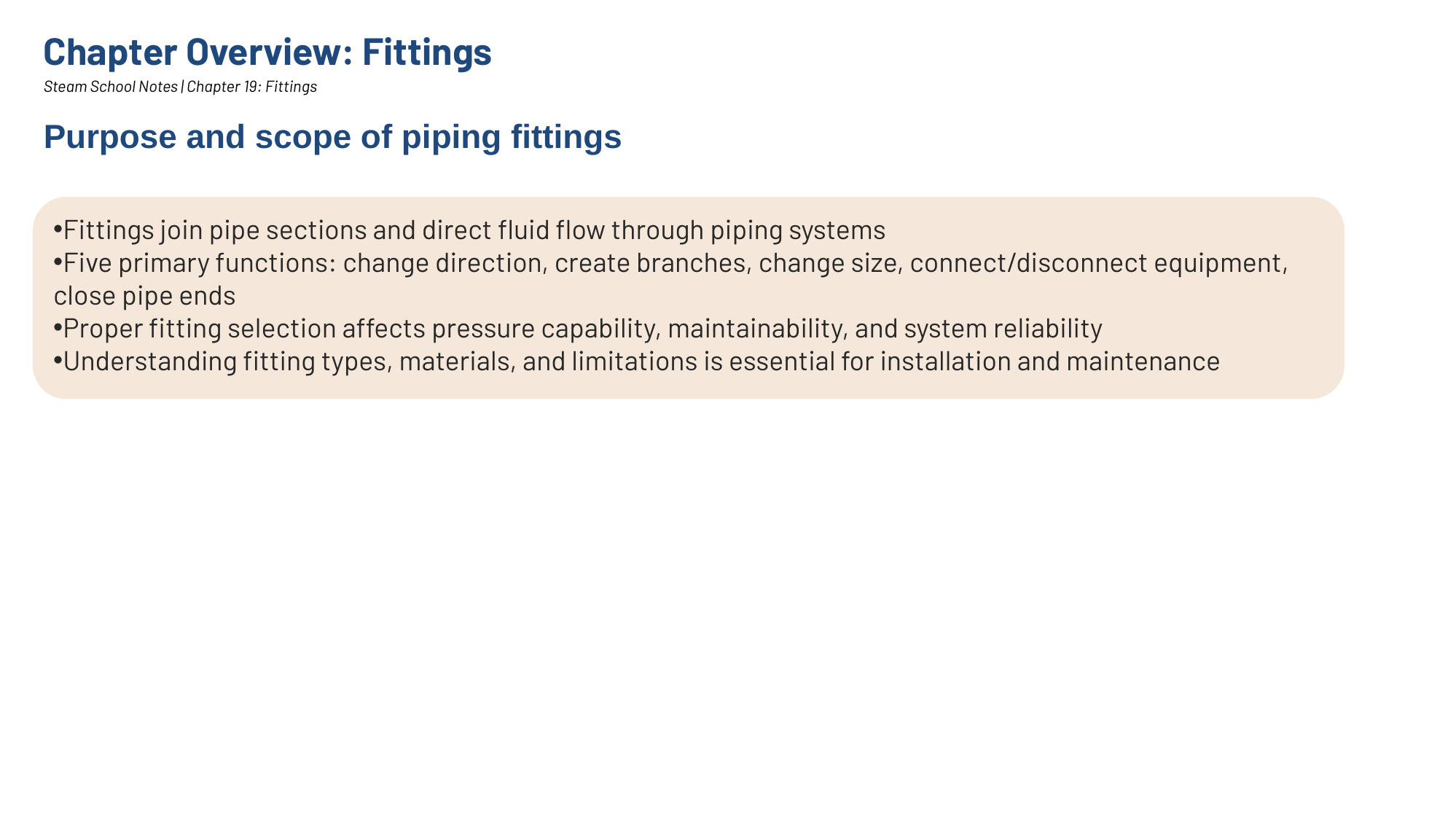

Chapter Overview: Fittings
Steam School Notes | Chapter 19: Fittings
Purpose and scope of piping fittings
Fittings join pipe sections and direct fluid flow through piping systems
Five primary functions: change direction, create branches, change size, connect/disconnect equipment, close pipe ends
Proper fitting selection affects pressure capability, maintainability, and system reliability
Understanding fitting types, materials, and limitations is essential for installation and maintenance